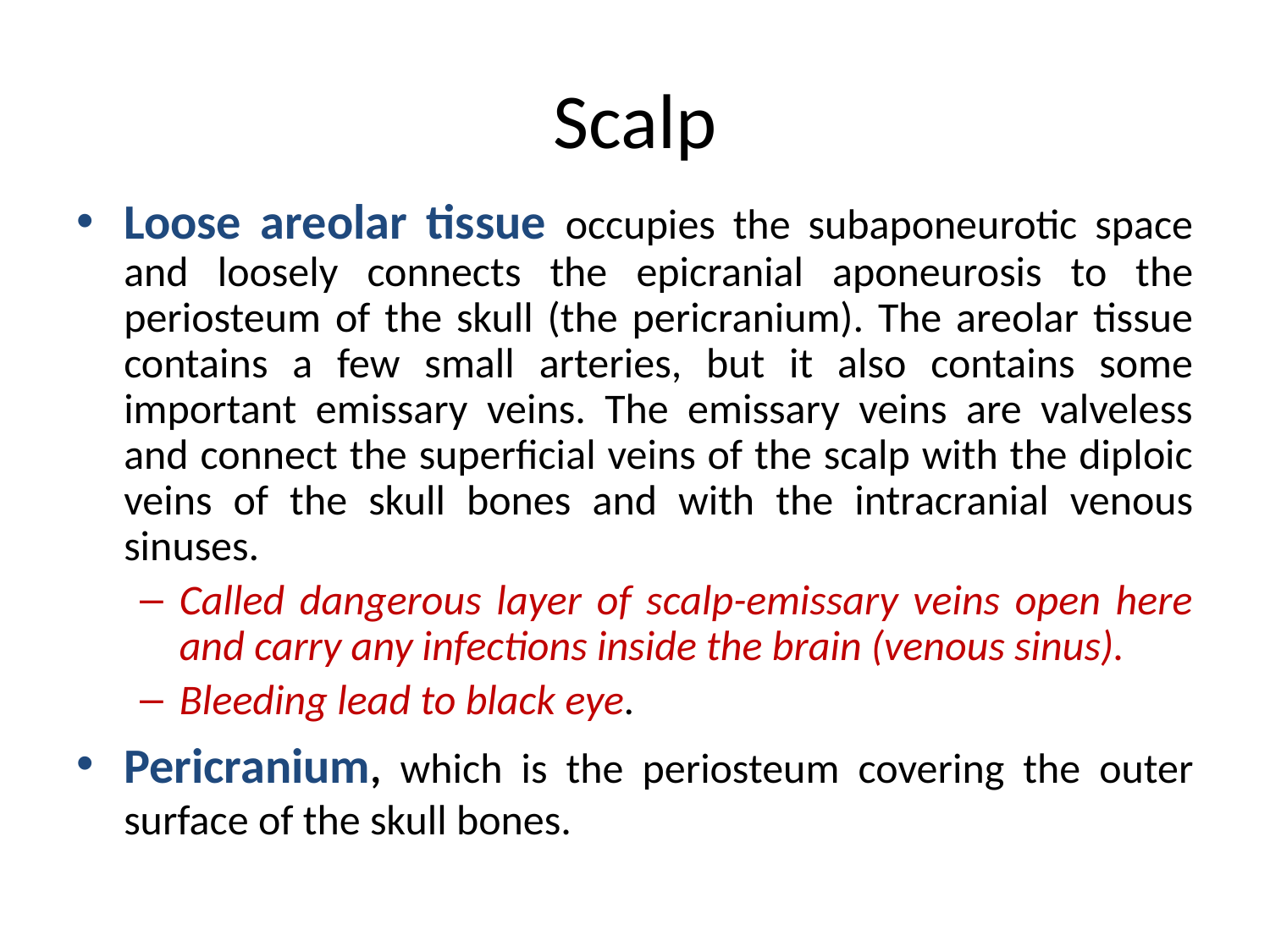

# Scalp
Loose areolar tissue occupies the subaponeurotic space and loosely connects the epicranial aponeurosis to the periosteum of the skull (the pericranium). The areolar tissue contains a few small arteries, but it also contains some important emissary veins. The emissary veins are valveless and connect the superficial veins of the scalp with the diploic veins of the skull bones and with the intracranial venous sinuses.
Called dangerous layer of scalp-emissary veins open here and carry any infections inside the brain (venous sinus).
Bleeding lead to black eye.
Pericranium, which is the periosteum covering the outer surface of the skull bones.